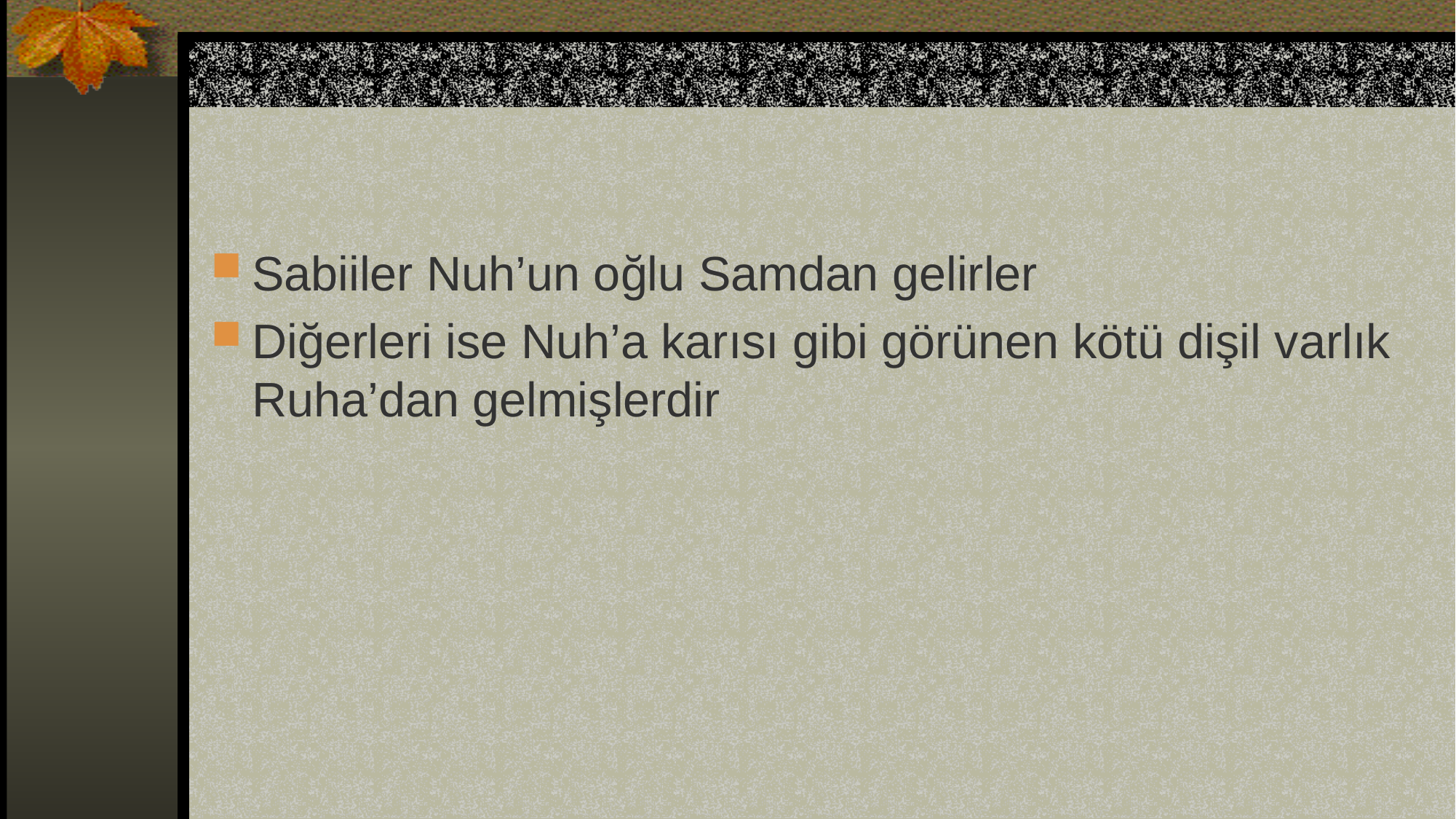

#
Sabiiler Nuh’un oğlu Samdan gelirler
Diğerleri ise Nuh’a karısı gibi görünen kötü dişil varlık Ruha’dan gelmişlerdir